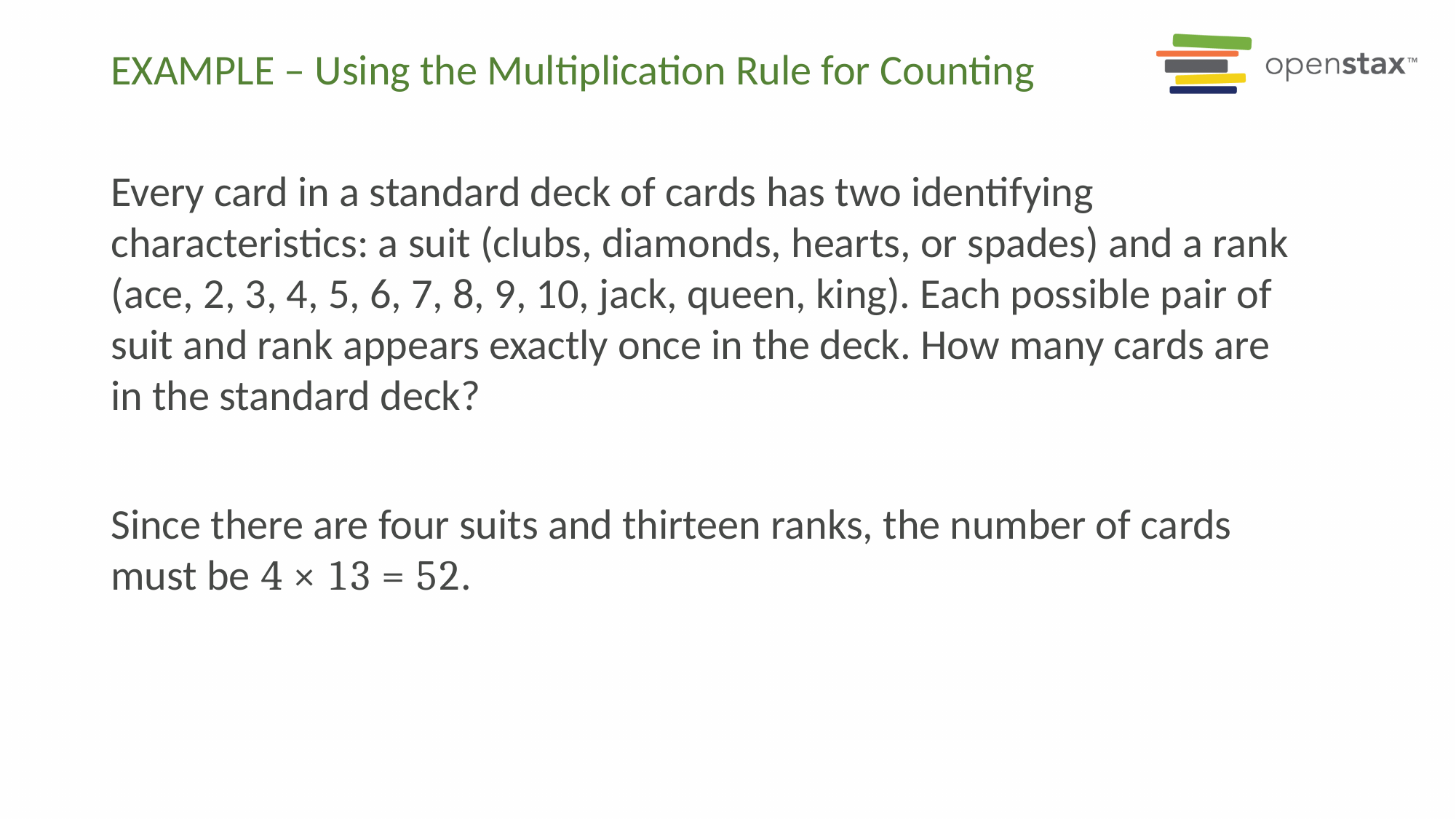

# EXAMPLE – Using the Multiplication Rule for Counting
Every card in a standard deck of cards has two identifying characteristics: a suit (clubs, diamonds, hearts, or spades) and a rank (ace, 2, 3, 4, 5, 6, 7, 8, 9, 10, jack, queen, king). Each possible pair of suit and rank appears exactly once in the deck. How many cards are in the standard deck?
Since there are four suits and thirteen ranks, the number of cards must be 4 × 13 = 52.